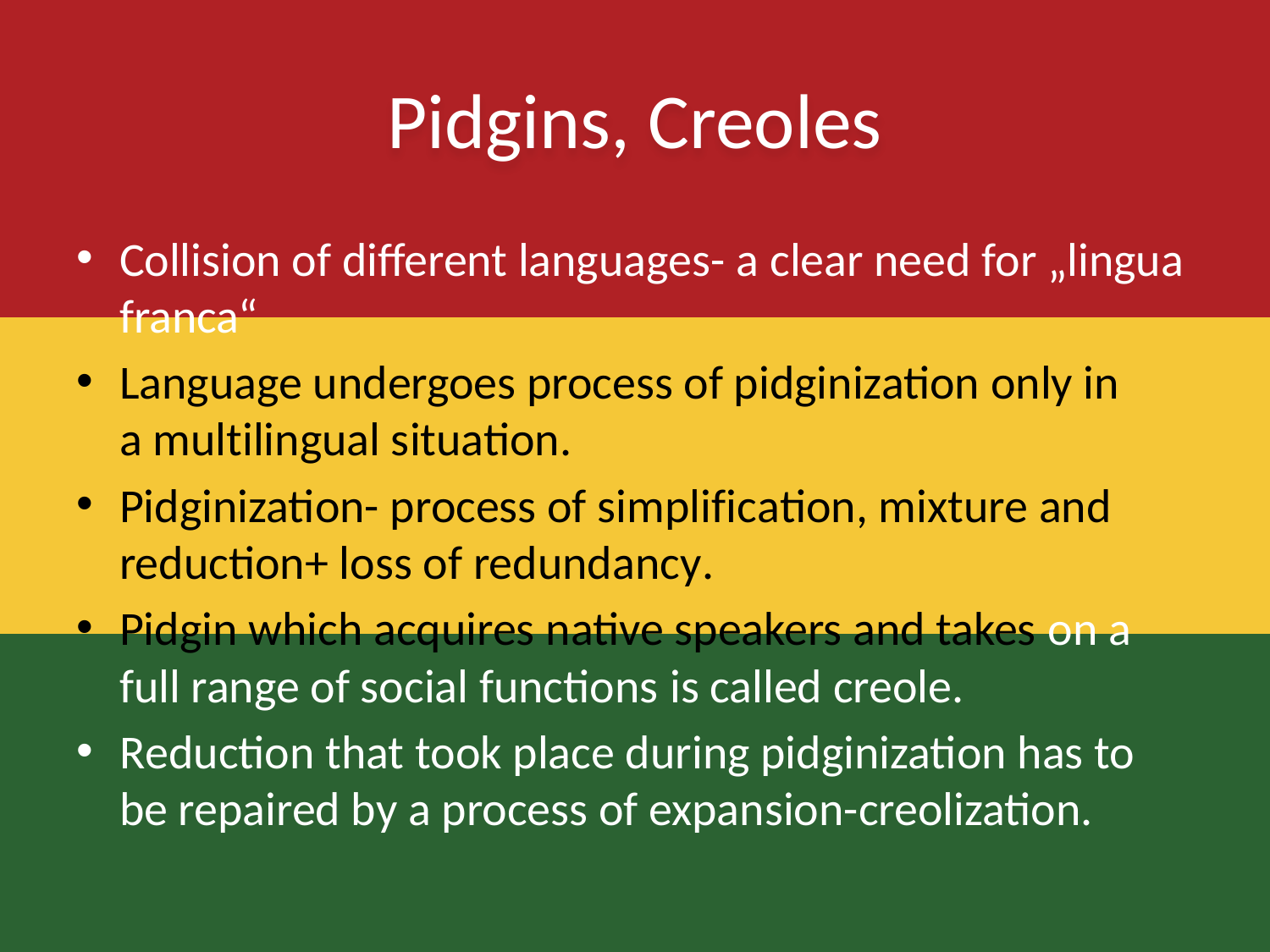

# Pidgins, Creoles
Collision of different languages- a clear need for „lingua franca“
Language undergoes process of pidginization only in a multilingual situation.
Pidginization- process of simplification, mixture and reduction+ loss of redundancy.
Pidgin which acquires native speakers and takes on a full range of social functions is called creole.
Reduction that took place during pidginization has to be repaired by a process of expansion-creolization.